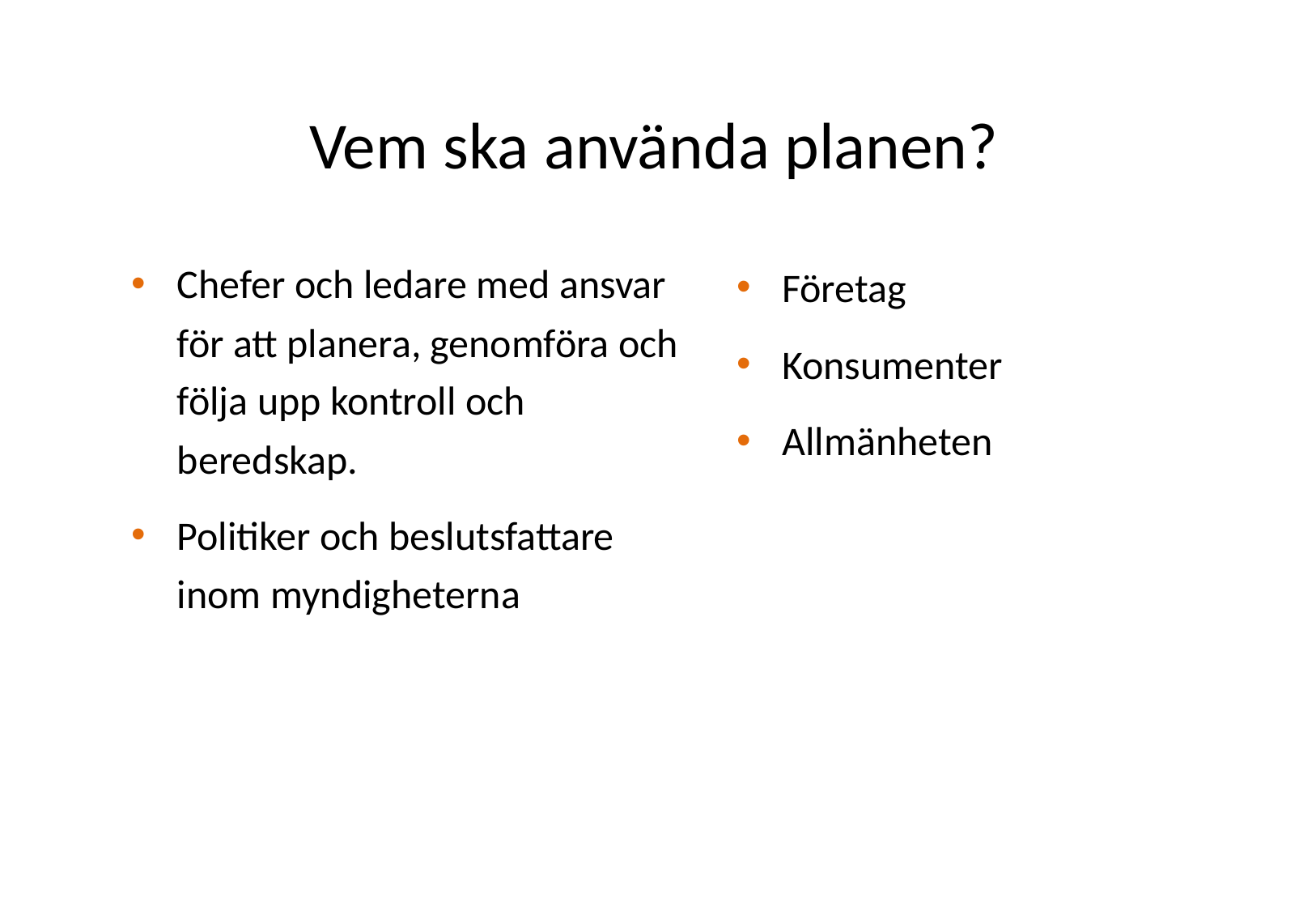

# Vem ska använda planen?
Chefer och ledare med ansvar för att planera, genomföra och följa upp kontroll och beredskap.
Politiker och beslutsfattare inom myndigheterna

Företag
Konsumenter
Allmänheten